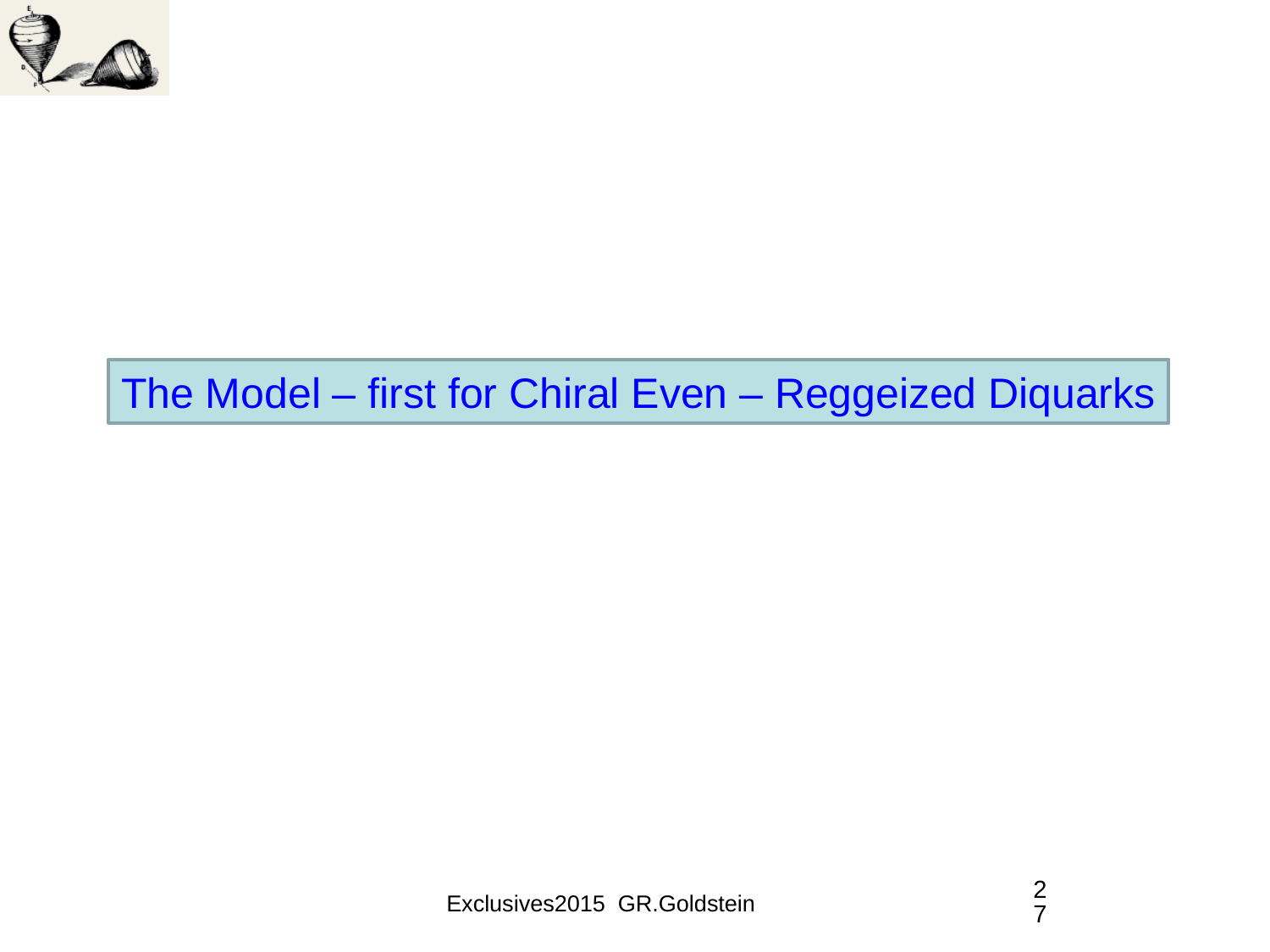

The Model – first for Chiral Even – Reggeized Diquarks
27
Exclusives2015  GR.Goldstein